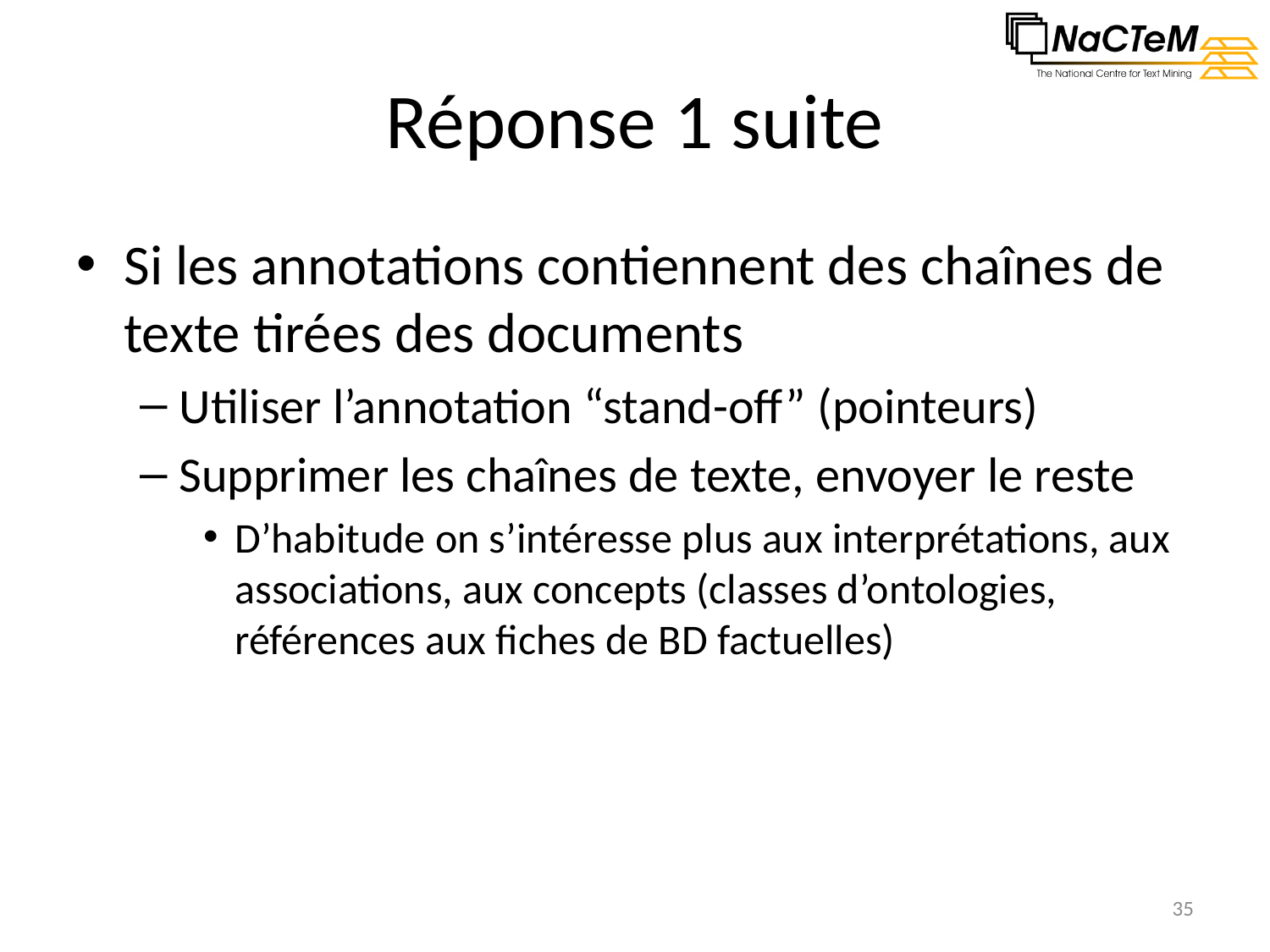

# Réponse 1 suite
Si les annotations contiennent des chaînes de texte tirées des documents
Utiliser l’annotation “stand-off” (pointeurs)
Supprimer les chaînes de texte, envoyer le reste
D’habitude on s’intéresse plus aux interprétations, aux associations, aux concepts (classes d’ontologies, références aux fiches de BD factuelles)

35